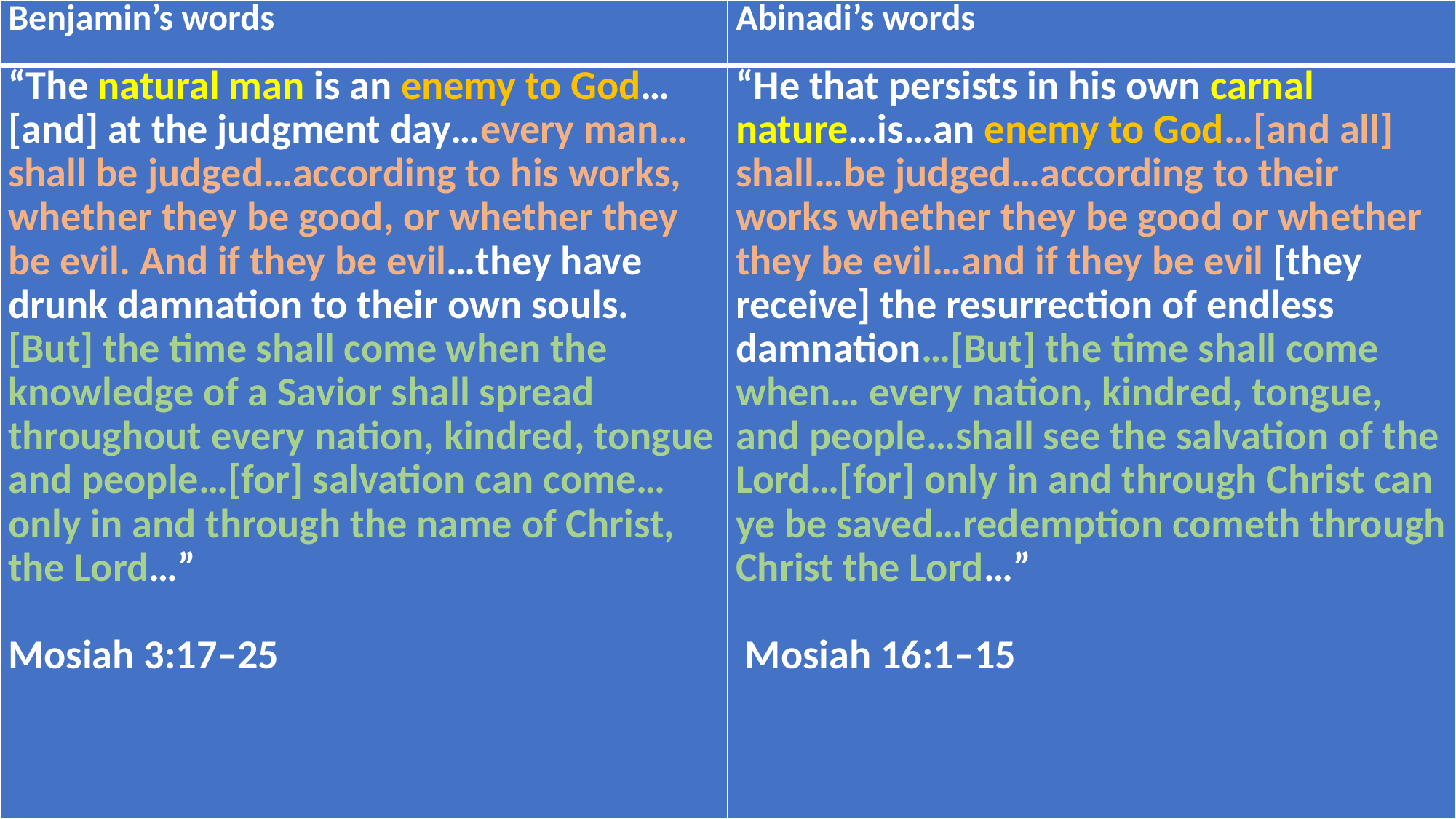

| Benjamin’s words | Abinadi’s words |
| --- | --- |
| “The natural man is an enemy to God…[and] at the judgment day…every man…shall be judged…according to his works, whether they be good, or whether they be evil. And if they be evil…they have drunk damnation to their own souls. [But] the time shall come when the knowledge of a Savior shall spread throughout every nation, kindred, tongue and people…[for] salvation can come…only in and through the name of Christ, the Lord…” Mosiah 3:17–25 | “He that persists in his own carnal nature…is…an enemy to God…[and all] shall…be judged…according to their works whether they be good or whether they be evil…and if they be evil [they receive] the resurrection of endless damnation…[But] the time shall come when… every nation, kindred, tongue, and people…shall see the salvation of the Lord…[for] only in and through Christ can ye be saved…redemption cometh through Christ the Lord…” Mosiah 16:1–15 |